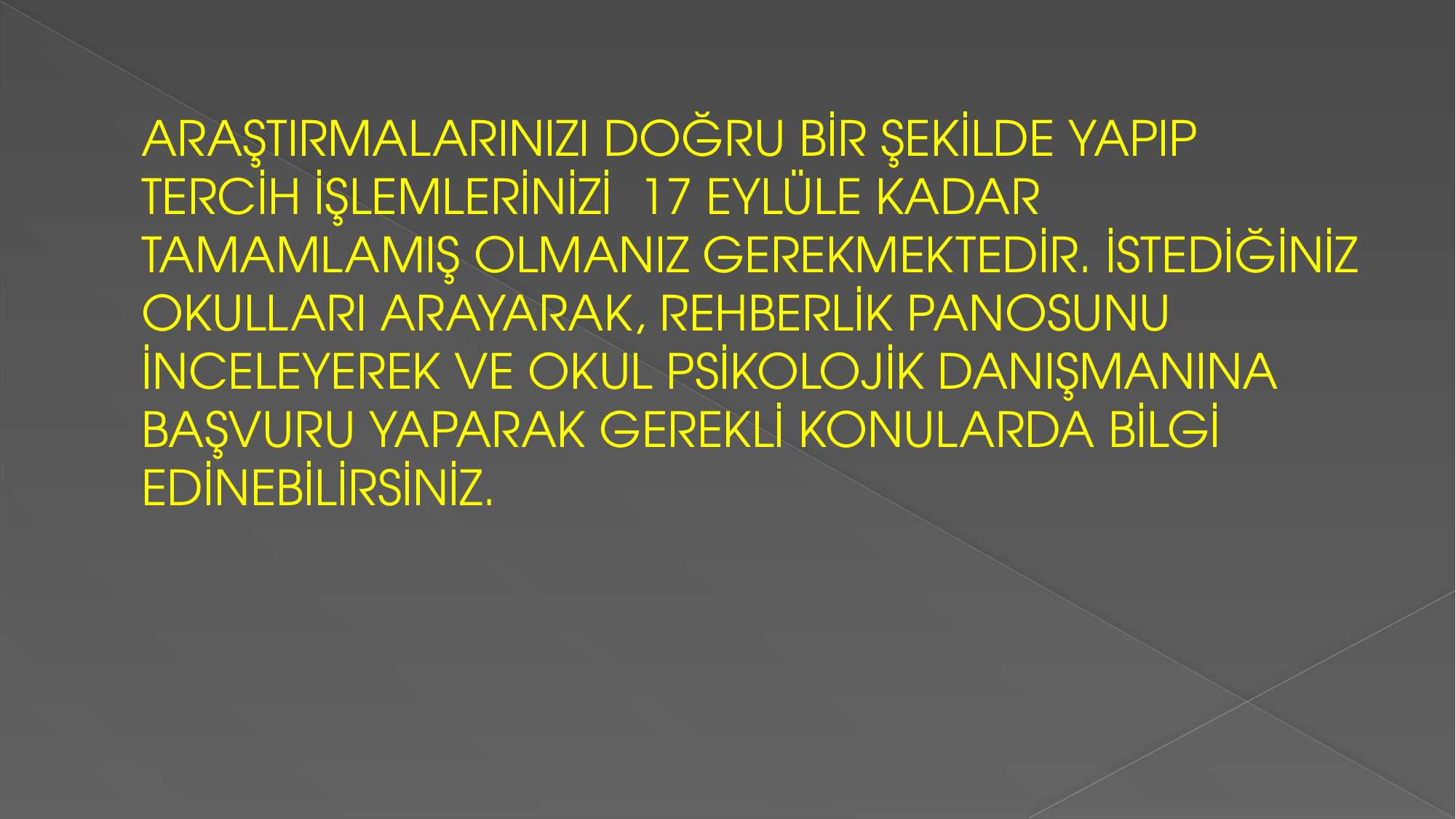

# ARAŞTIRMALARINIZI DOĞRU BİR ŞEKİLDE YAPIP TERCİH İŞLEMLERİNİZİ  17 EYLÜLE KADAR TAMAMLAMIŞ OLMANIZ GEREKMEKTEDİR. İSTEDİĞİNİZ OKULLARI ARAYARAK, REHBERLİK PANOSUNU İNCELEYEREK VE OKUL PSİKOLOJİK DANIŞMANINA BAŞVURU YAPARAK GEREKLİ KONULARDA BİLGİ EDİNEBİLİRSİNİZ.